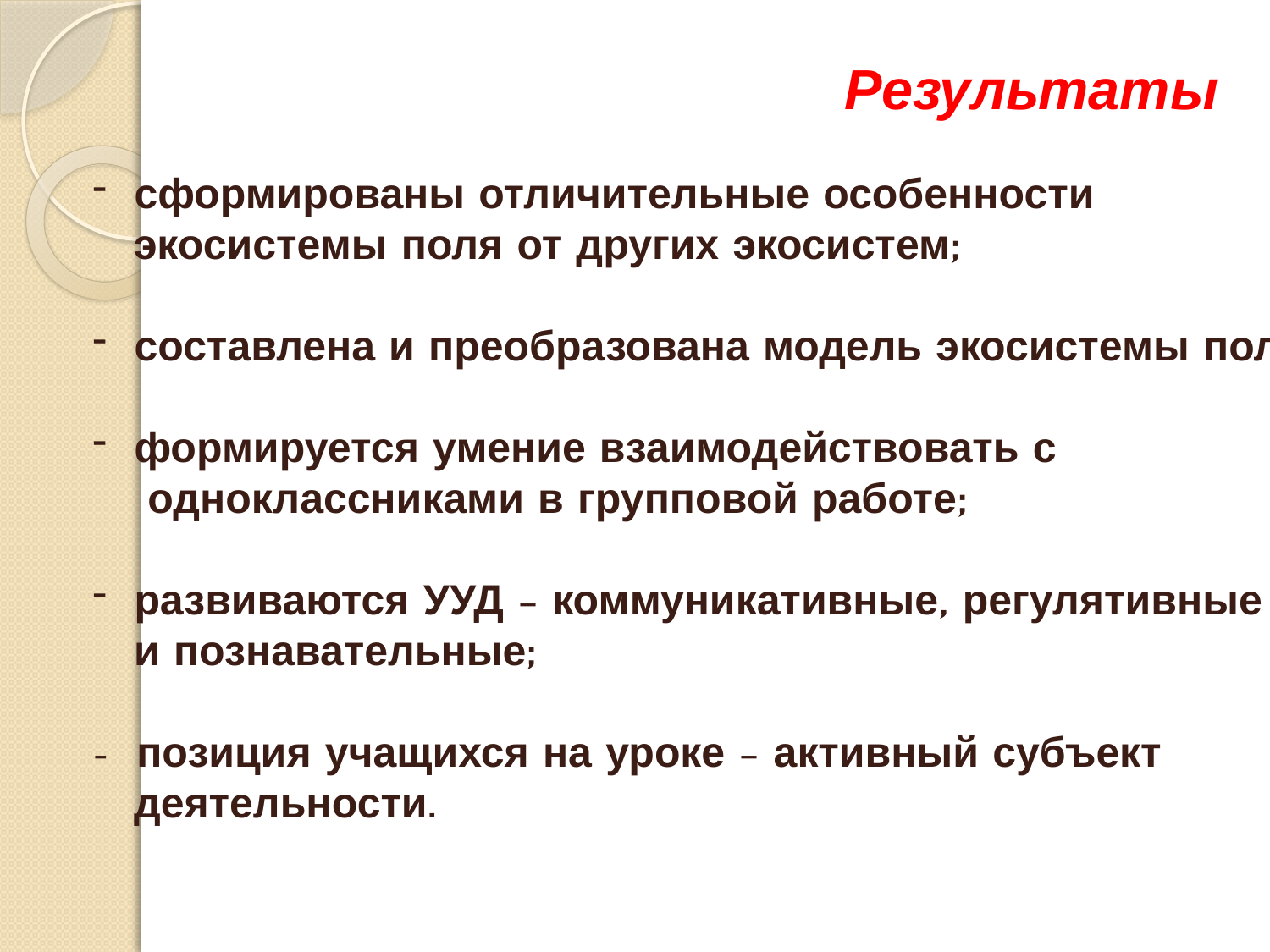

Результаты
  сформированы отличительные особенности
   экосистемы поля от других экосистем;

  составлена и преобразована модель экосистемы поля;

  формируется умение взаимодействовать с
    одноклассниками в групповой работе;

  развиваются УУД – коммуникативные, регулятивные
   и познавательные;

-  позиция учащихся на уроке – активный субъект
   деятельности.